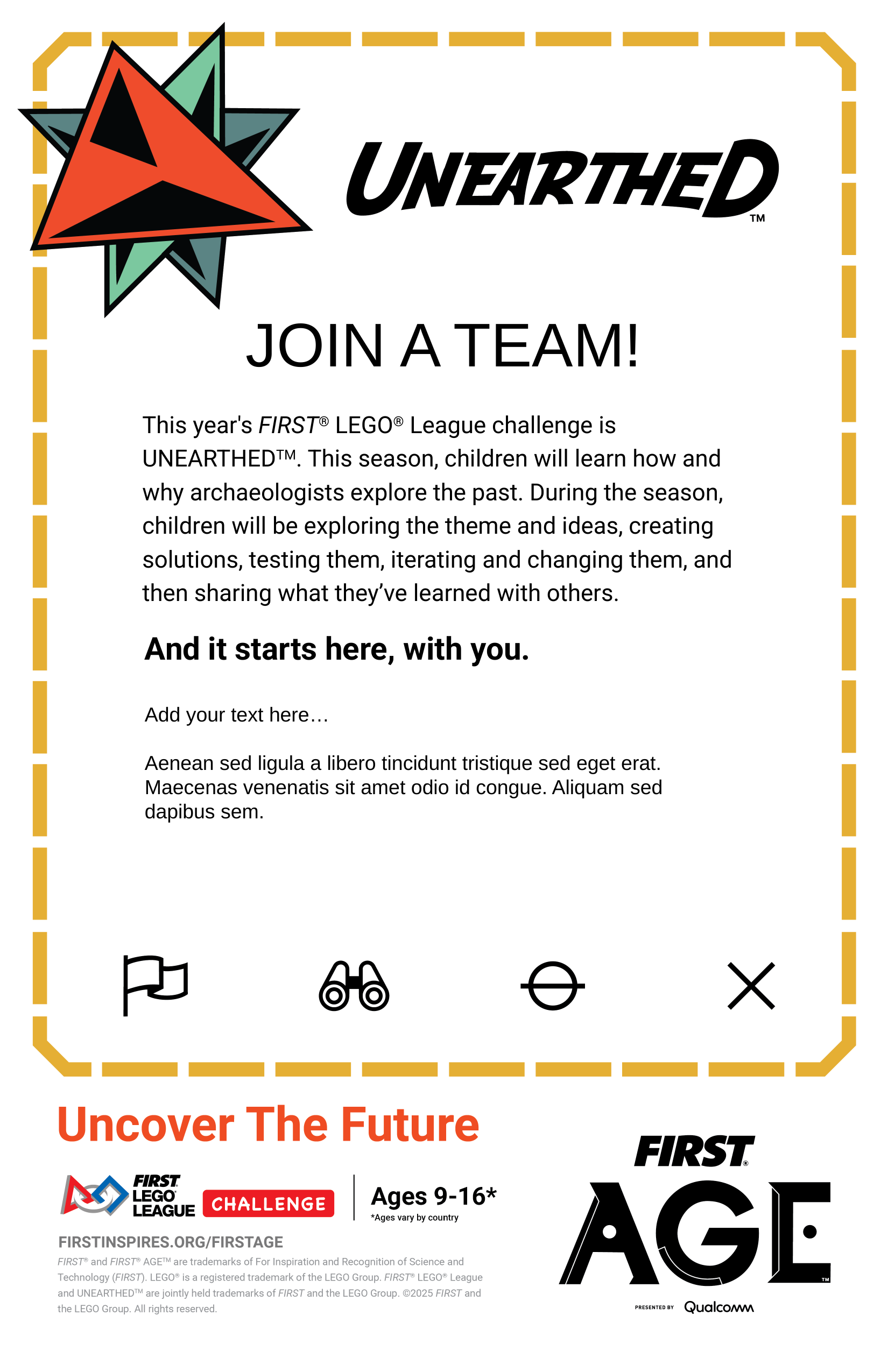

JOIN A TEAM!
This year's FIRST® LEGO® League challenge is UNEARTHEDTM. This season, children will learn how and why archaeologists explore the past. During the season, children will be exploring the theme and ideas, creating solutions, testing them, iterating and changing them, and then sharing what they’ve learned with others.
And it starts here, with you.
Add your text here…

Aenean sed ligula a libero tincidunt tristique sed eget erat. Maecenas venenatis sit amet odio id congue. Aliquam sed dapibus sem.